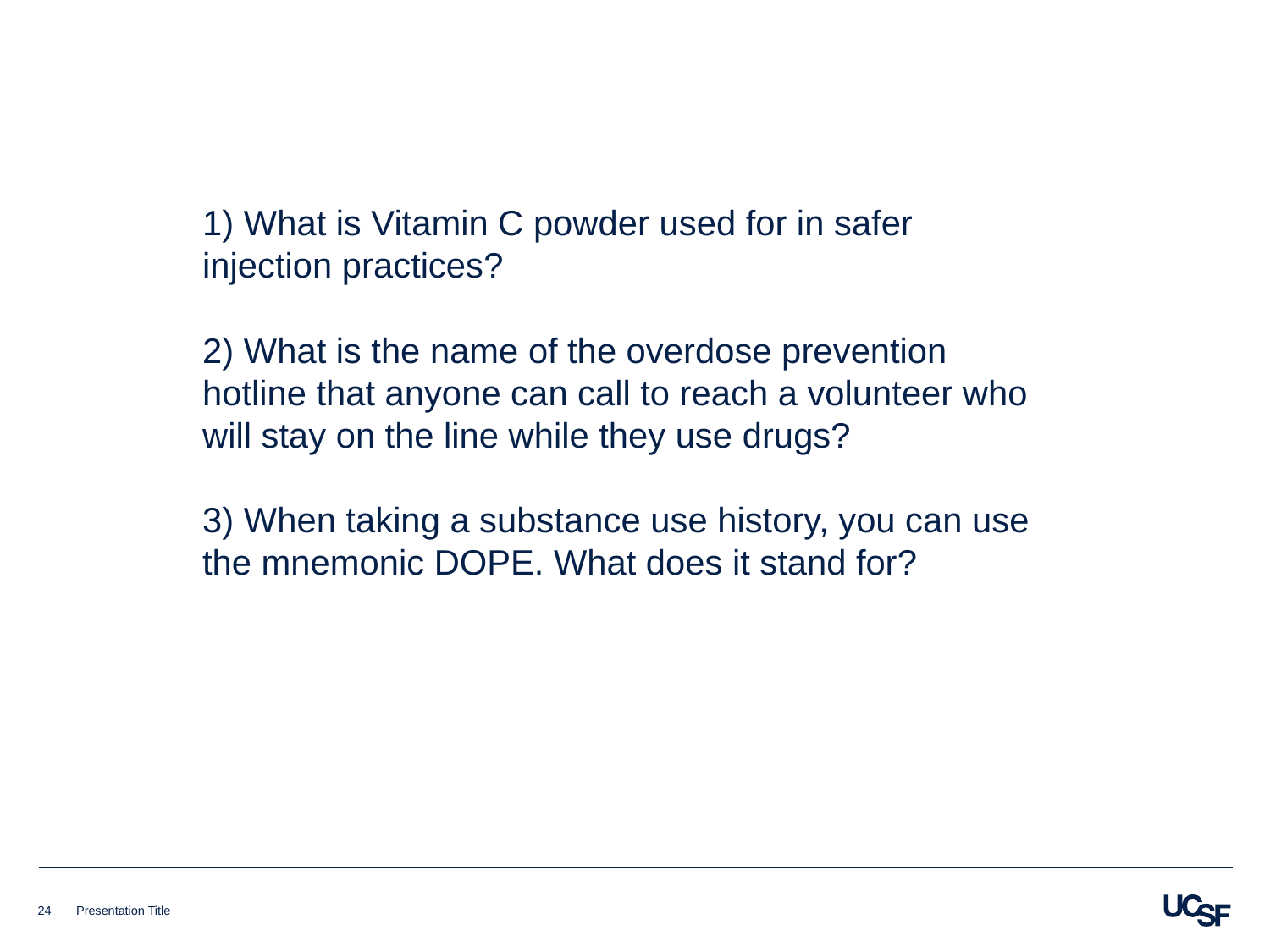

1) What is Vitamin C powder used for in safer injection practices?

2) What is the name of the overdose prevention hotline that anyone can call to reach a volunteer who will stay on the line while they use drugs?

3) When taking a substance use history, you can use the mnemonic DOPE. What does it stand for?
24
Presentation Title